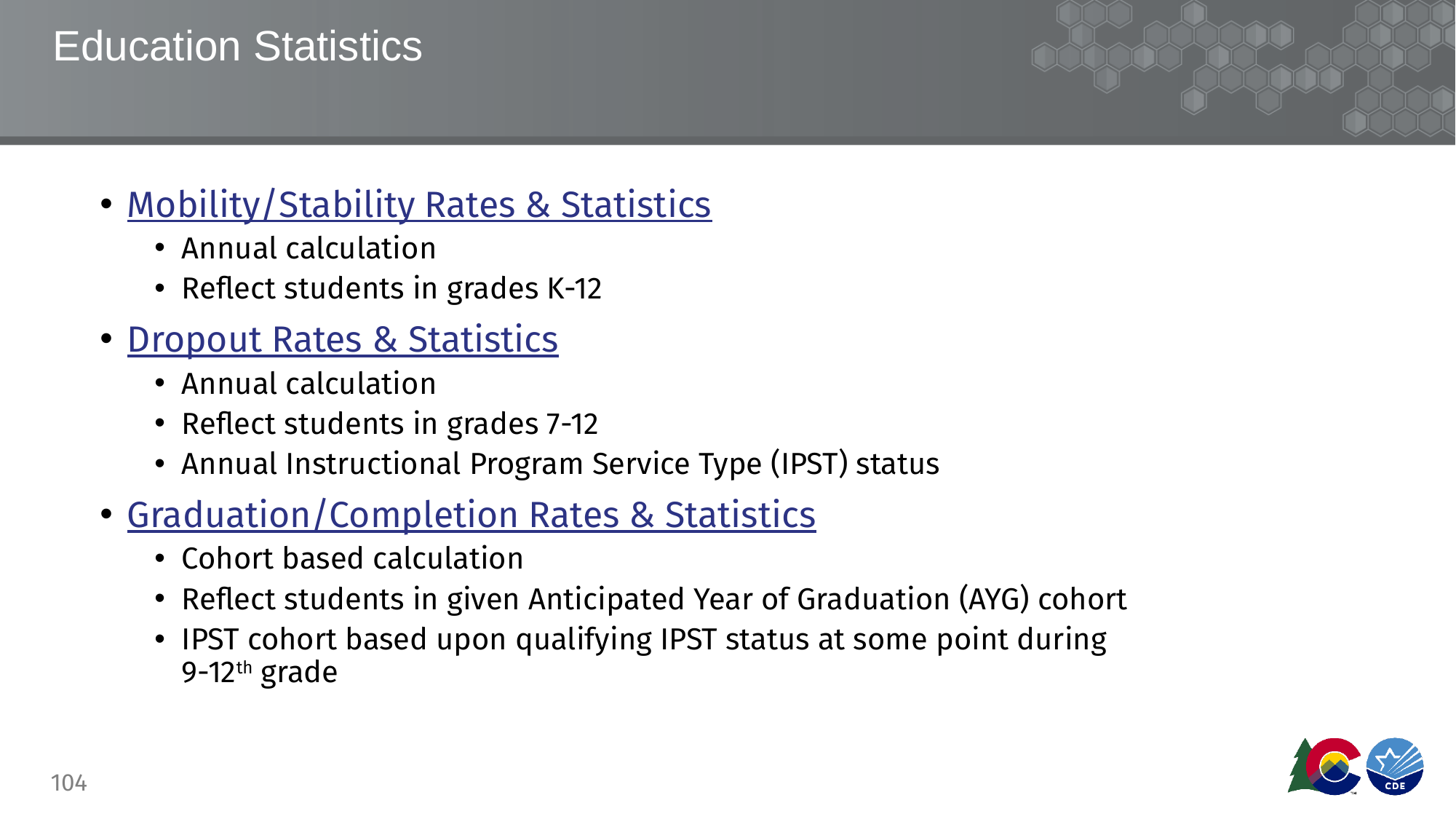

# Education Statistics
Mobility/Stability Rates & Statistics
Annual calculation
Reflect students in grades K-12
Dropout Rates & Statistics
Annual calculation
Reflect students in grades 7-12
Annual Instructional Program Service Type (IPST) status
Graduation/Completion Rates & Statistics
Cohort based calculation
Reflect students in given Anticipated Year of Graduation (AYG) cohort
IPST cohort based upon qualifying IPST status at some point during
9-12th grade

104